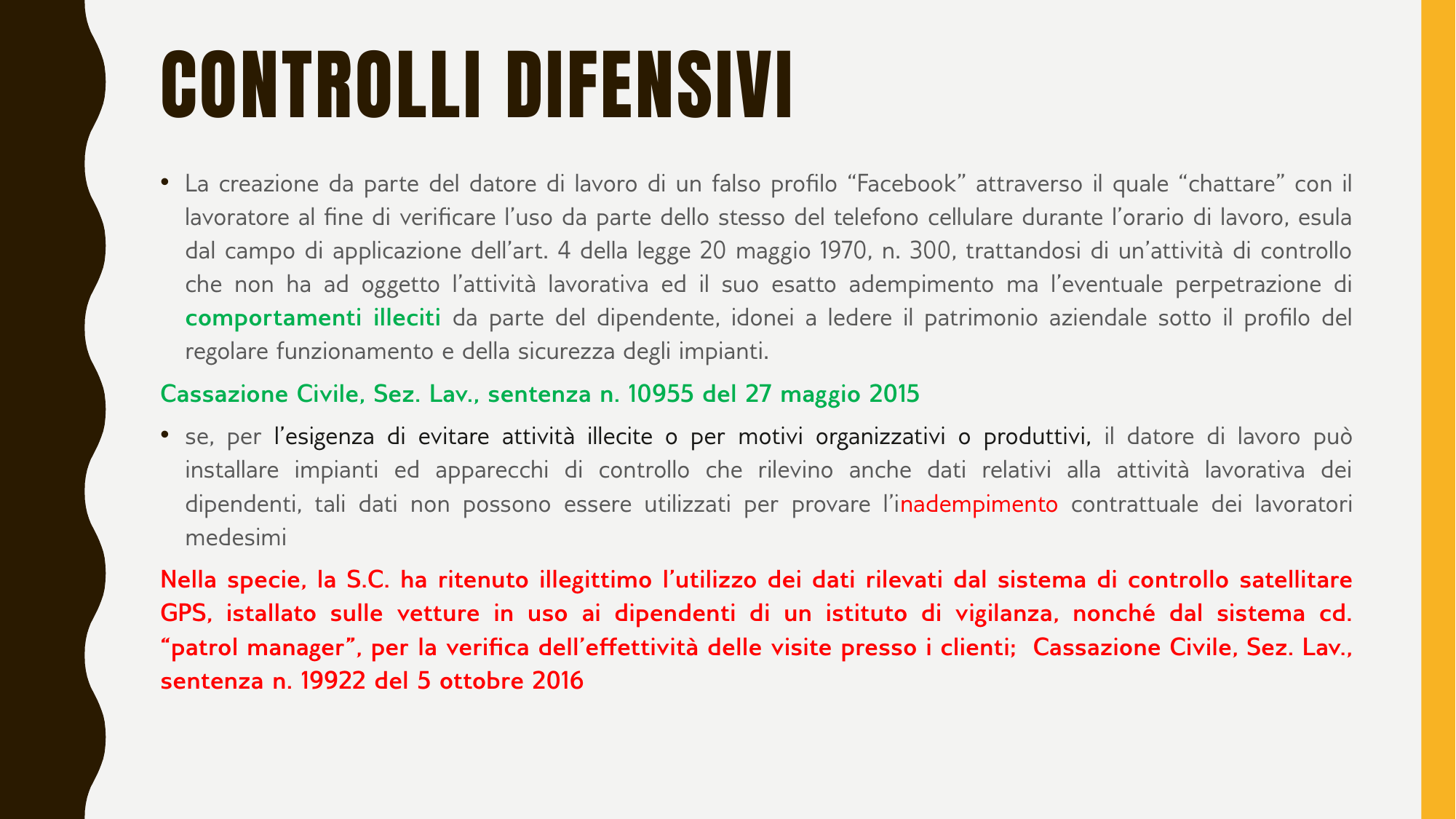

# CONTROLLI DIFENSIVI
La creazione da parte del datore di lavoro di un falso profilo “Facebook” attraverso il quale “chattare” con il lavoratore al fine di verificare l’uso da parte dello stesso del telefono cellulare durante l’orario di lavoro, esula dal campo di applicazione dell’art. 4 della legge 20 maggio 1970, n. 300, trattandosi di un’attività di controllo che non ha ad oggetto l’attività lavorativa ed il suo esatto adempimento ma l’eventuale perpetrazione di comportamenti illeciti da parte del dipendente, idonei a ledere il patrimonio aziendale sotto il profilo del regolare funzionamento e della sicurezza degli impianti.
Cassazione Civile, Sez. Lav., sentenza n. 10955 del 27 maggio 2015
se, per l’esigenza di evitare attività illecite o per motivi organizzativi o produttivi, il datore di lavoro può installare impianti ed apparecchi di controllo che rilevino anche dati relativi alla attività lavorativa dei dipendenti, tali dati non possono essere utilizzati per provare l’inadempimento contrattuale dei lavoratori medesimi
Nella specie, la S.C. ha ritenuto illegittimo l’utilizzo dei dati rilevati dal sistema di controllo satellitare GPS, istallato sulle vetture in uso ai dipendenti di un istituto di vigilanza, nonché dal sistema cd. “patrol manager”, per la verifica dell’effettività delle visite presso i clienti;  Cassazione Civile, Sez. Lav., sentenza n. 19922 del 5 ottobre 2016